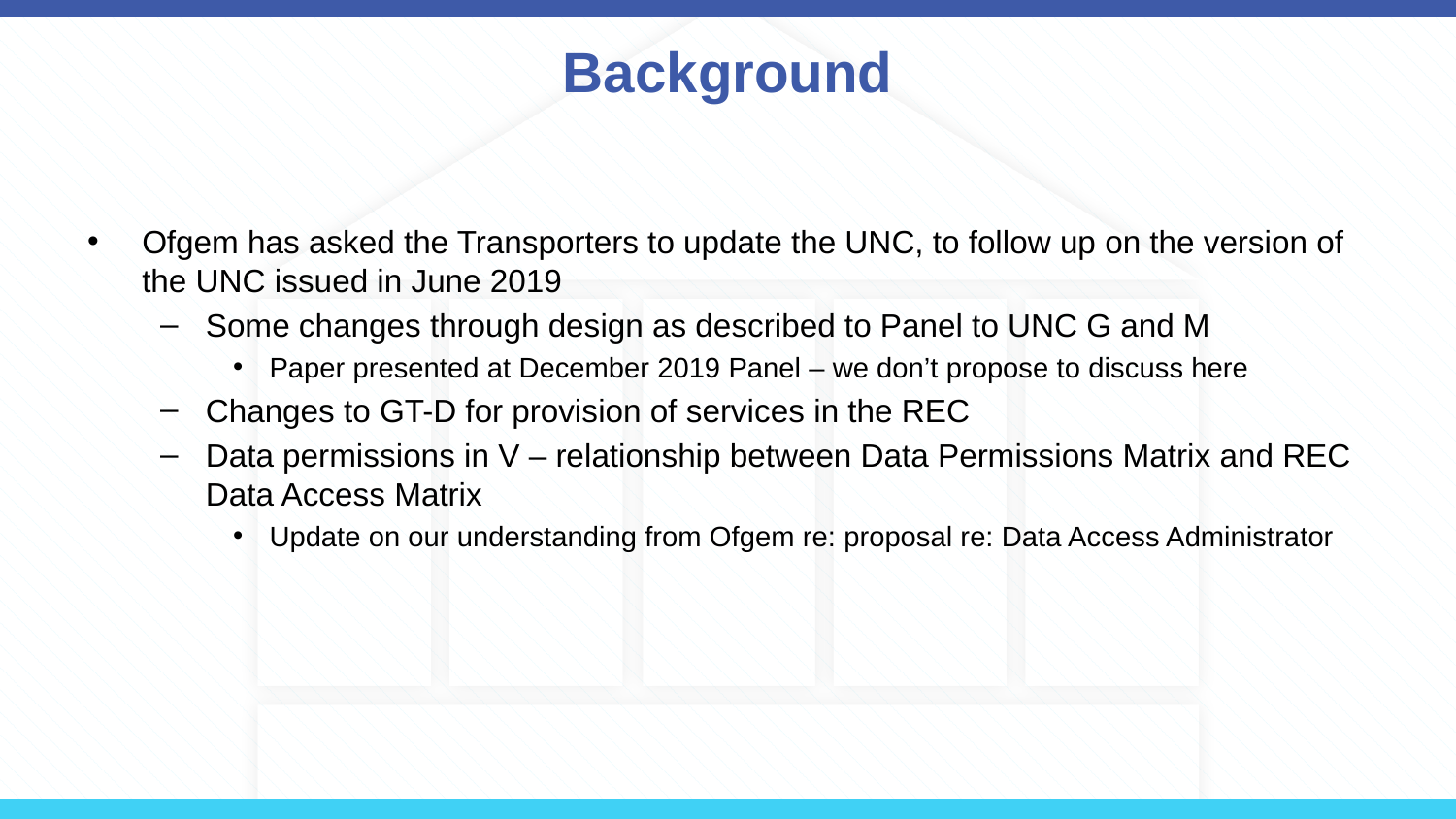

# Background

Ofgem has asked the Transporters to update the UNC, to follow up on the version of the UNC issued in June 2019
Some changes through design as described to Panel to UNC G and M
Paper presented at December 2019 Panel – we don’t propose to discuss here
Changes to GT-D for provision of services in the REC
Data permissions in V – relationship between Data Permissions Matrix and REC Data Access Matrix
Update on our understanding from Ofgem re: proposal re: Data Access Administrator